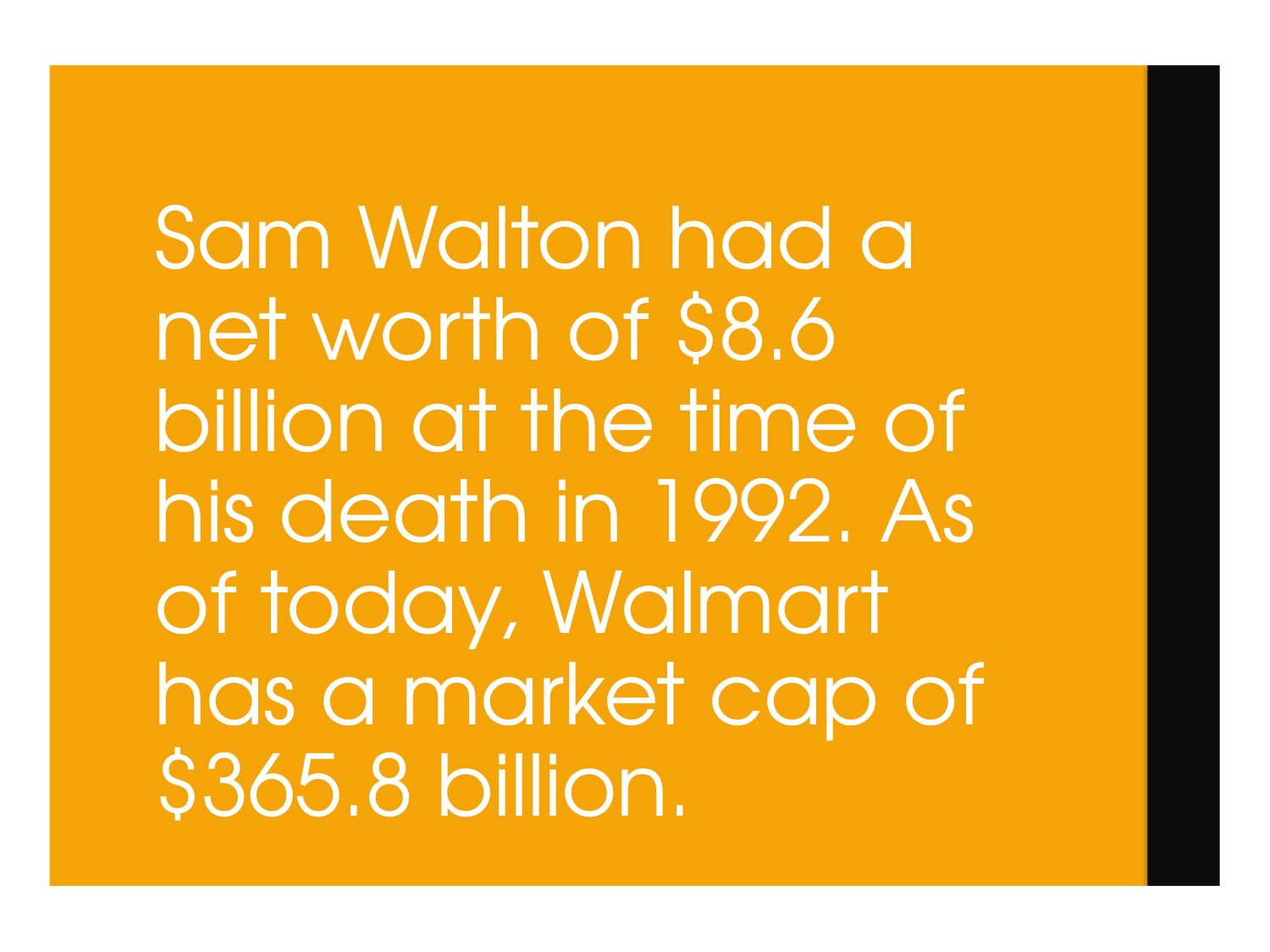

# Sam Walton had a net worth of $8.6 billion at the time of his death in 1992. As of today, Walmart has a market cap of $365.8 billion.